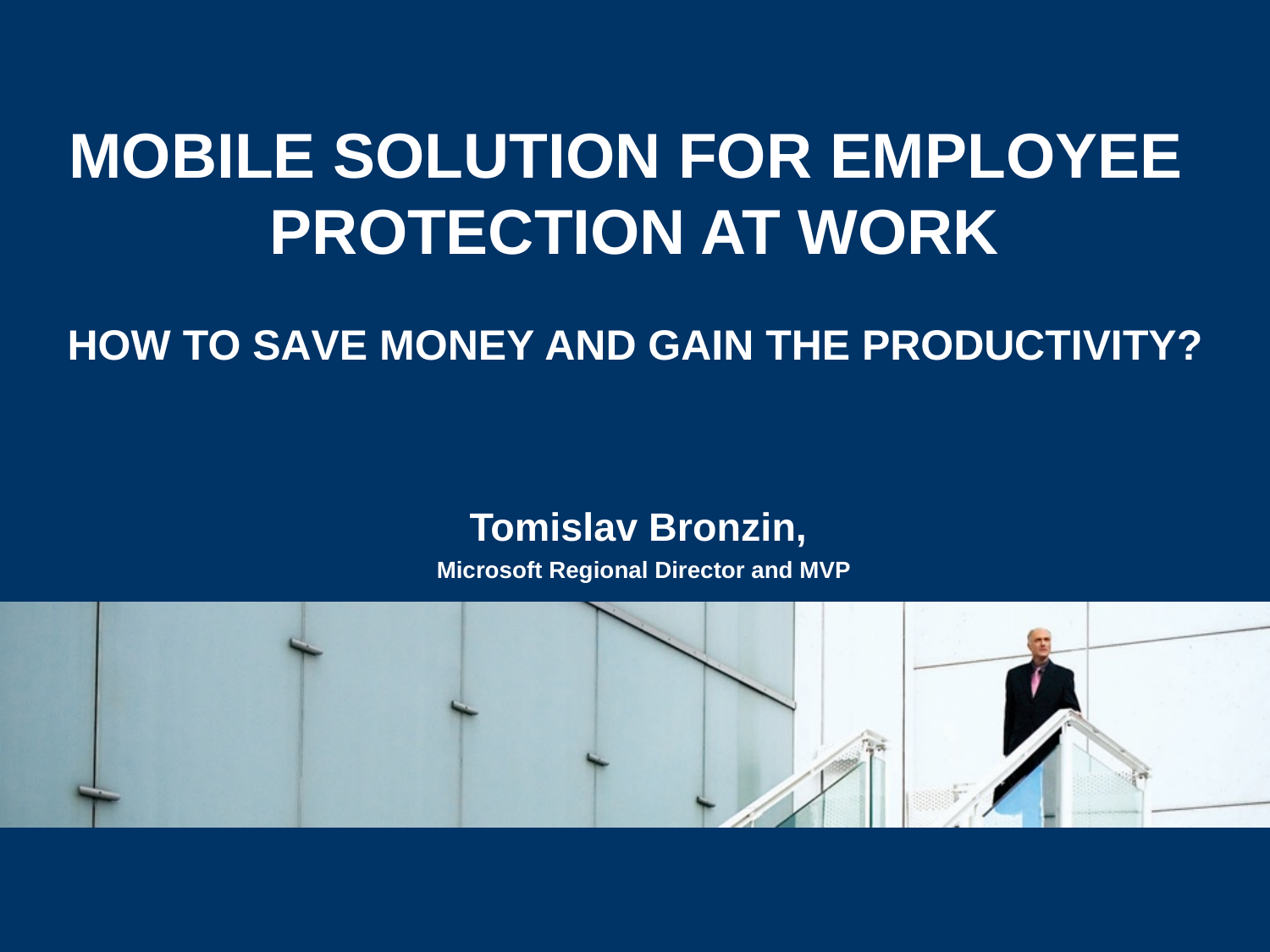

# Mobile Solution for Employee Protection at Work How to save money and gain the productivity?
Tomislav Bronzin,
Microsoft Regional Director and MVP